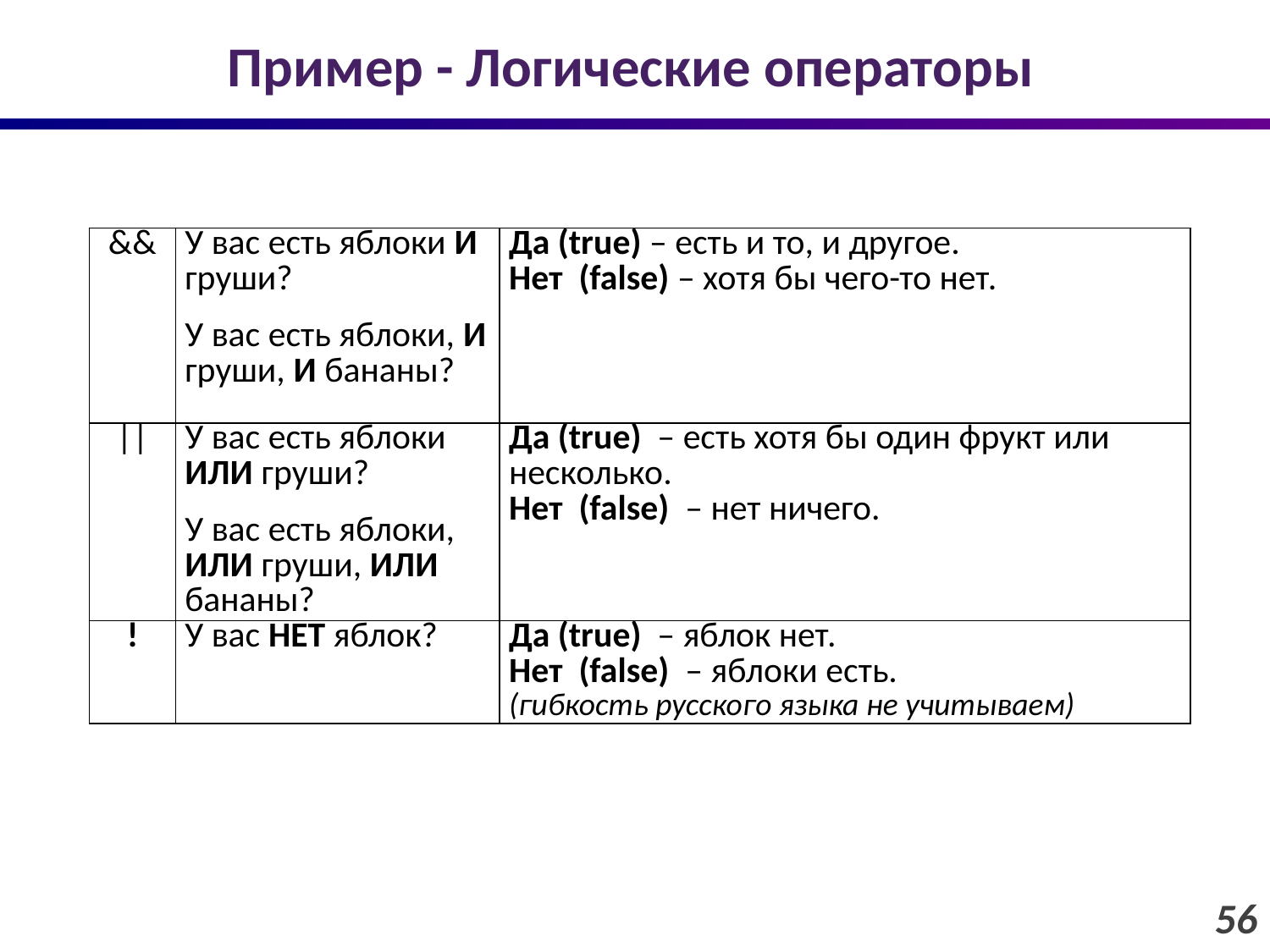

# Пример - Логические операторы
| && | У вас есть яблоки И груши? У вас есть яблоки, И груши, И бананы? | Да (true) – есть и то, и другое. Нет (false) – хотя бы чего-то нет. |
| --- | --- | --- |
| || | У вас есть яблоки ИЛИ груши? У вас есть яблоки, ИЛИ груши, ИЛИ бананы? | Да (true) – есть хотя бы один фрукт или несколько. Нет (false) – нет ничего. |
| ! | У вас НЕТ яблок? | Да (true) – яблок нет. Нет (false) – яблоки есть. (гибкость русского языка не учитываем) |
56